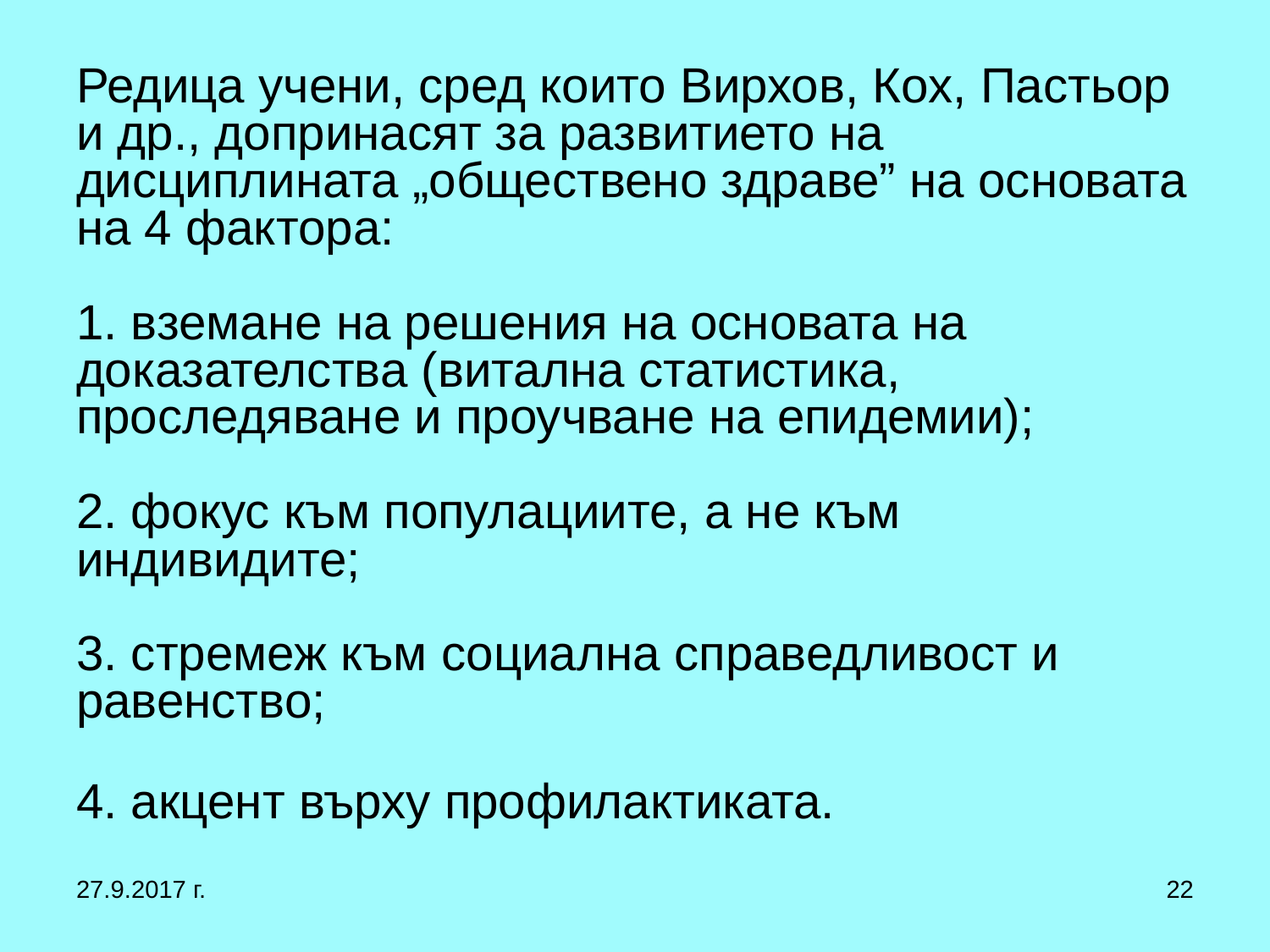

# Редица учени, сред които Вирхов, Кох, Пастьор и др., допринасят за развитието на дисциплината „обществено здраве” на основата на 4 фактора: 1. вземане на решения на основата на доказателства (витална статистика, проследяване и проучване на епидемии); 2. фокус към популациите, а не към индивидите; 3. стремеж към социална справедливост и равенство; 4. акцент върху профилактиката.
27.9.2017 г.
22